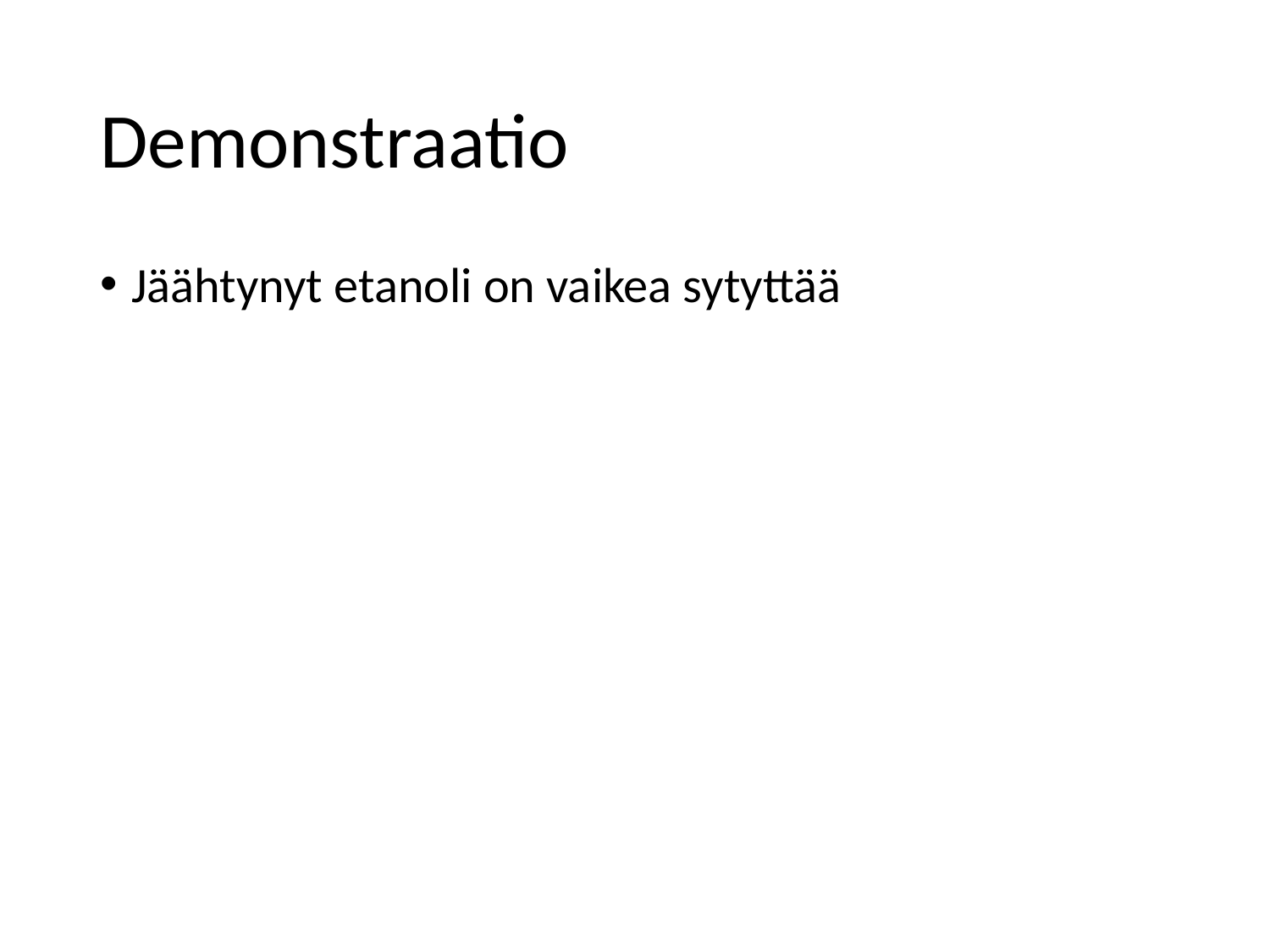

# Demonstraatio
Jäähtynyt etanoli on vaikea sytyttää